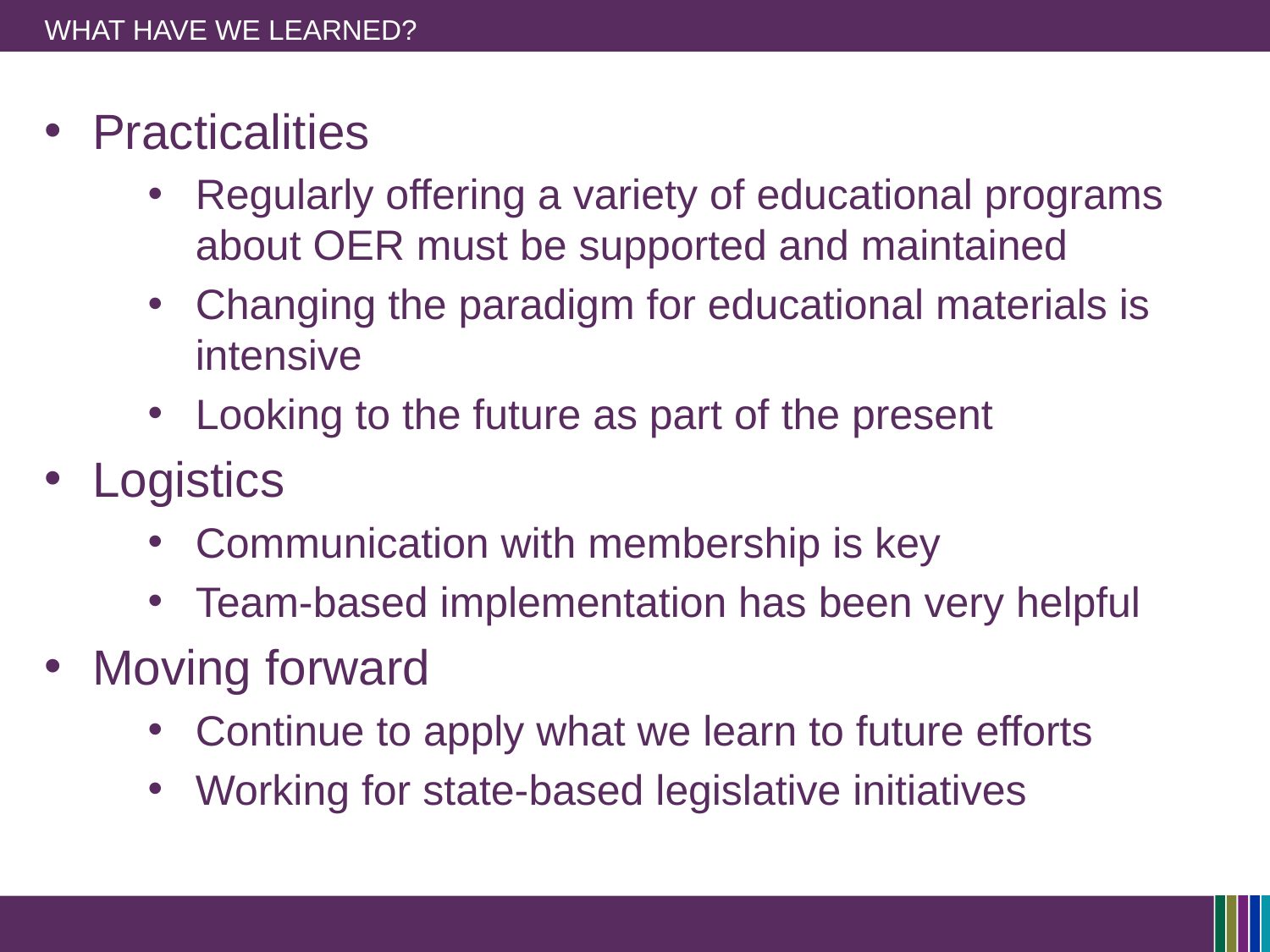

# What have we learned?
Practicalities
Regularly offering a variety of educational programs about OER must be supported and maintained
Changing the paradigm for educational materials is intensive
Looking to the future as part of the present
Logistics
Communication with membership is key
Team-based implementation has been very helpful
Moving forward
Continue to apply what we learn to future efforts
Working for state-based legislative initiatives